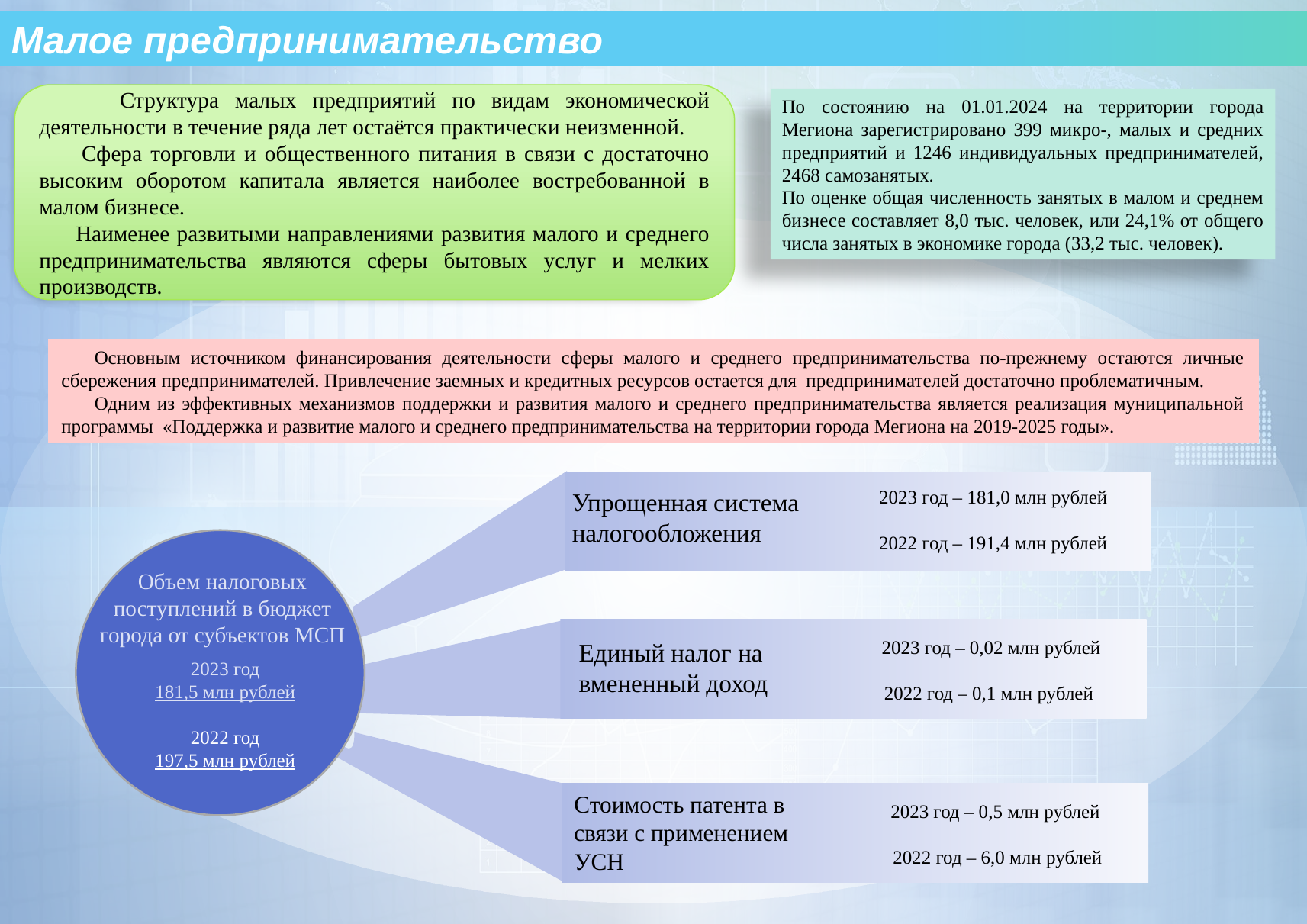

Малое предпринимательство
     Структура малых предприятий по видам экономической деятельности в течение ряда лет остаётся практически неизменной.
     Сфера торговли и общественного питания в связи с достаточно высоким оборотом капитала является наиболее востребованной в малом бизнесе.
     Наименее развитыми направлениями развития малого и среднего предпринимательства являются сферы бытовых услуг и мелких производств.
По состоянию на 01.01.2024 на территории города Мегиона зарегистрировано 399 микро-, малых и средних предприятий и 1246 индивидуальных предпринимателей, 2468 самозанятых.
По оценке общая численность занятых в малом и среднем бизнесе составляет 8,0 тыс. человек, или 24,1% от общего числа занятых в экономике города (33,2 тыс. человек).
Основным источником финансирования деятельности сферы малого и среднего предпринимательства по-прежнему остаются личные сбережения предпринимателей. Привлечение заемных и кредитных ресурсов остается для  предпринимателей достаточно проблематичным.
Одним из эффективных механизмов поддержки и развития малого и среднего предпринимательства является реализация муниципальной программы  «Поддержка и развитие малого и среднего предпринимательства на территории города Мегиона на 2019-2025 годы».

2023 год – 181,0 млн рублей

2022 год – 191,4 млн рублей
Упрощенная система
налогообложения

Объем налоговых поступлений в бюджет города от субъектов МСП
2023 год
181,5 млн рублей

2022 год
197,5 млн рублей

 2023 год – 0,02 млн рублей

2022 год – 0,1 млн рублей
Единый налог на вмененный доход

Стоимость патента в связи с применением УСН

2023 год – 0,5 млн рублей

 2022 год – 6,0 млн рублей